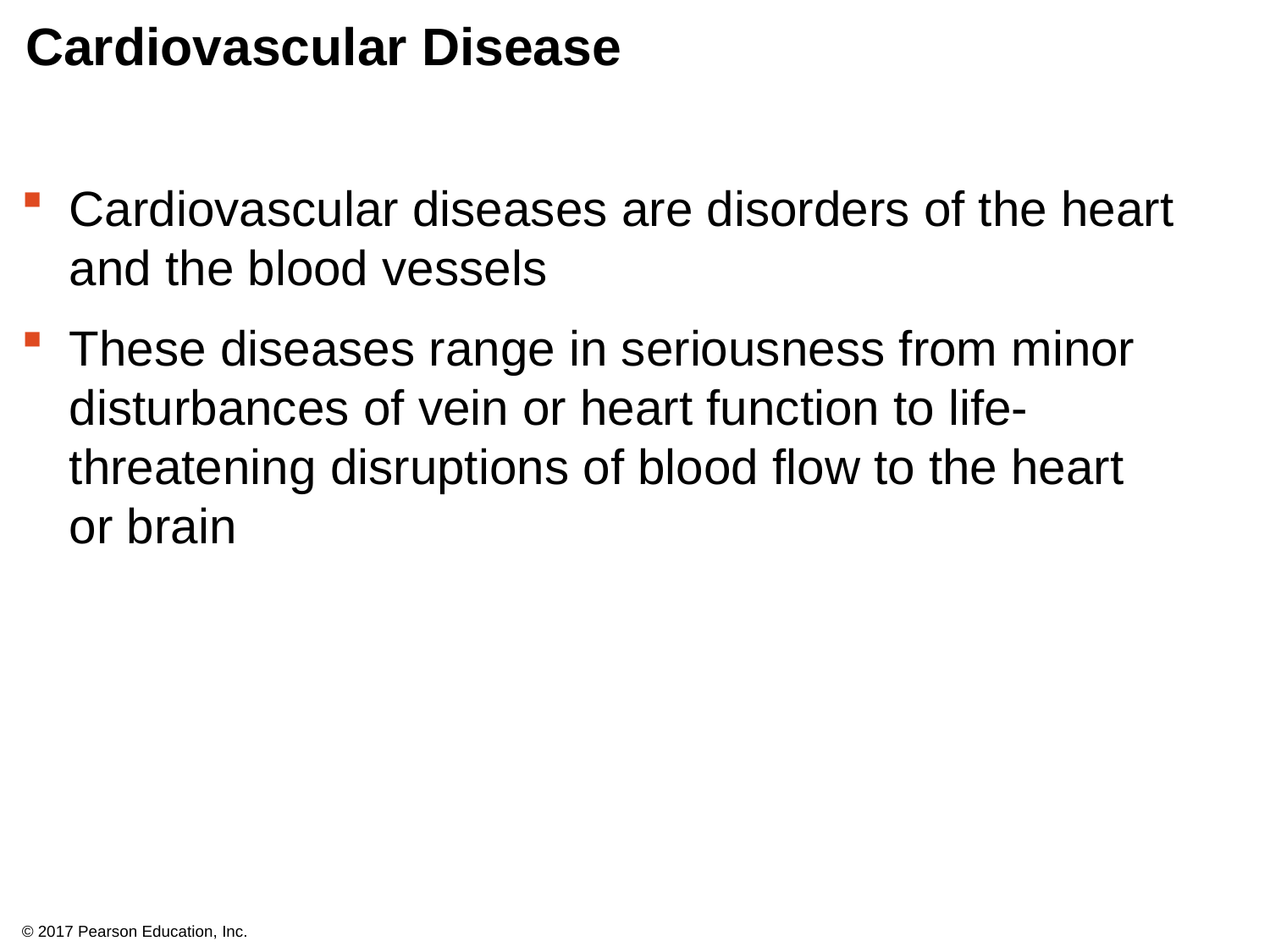

# Cardiovascular Disease
Cardiovascular diseases are disorders of the heart and the blood vessels
These diseases range in seriousness from minor disturbances of vein or heart function to life-threatening disruptions of blood flow to the heart
or brain
© 2017 Pearson Education, Inc.